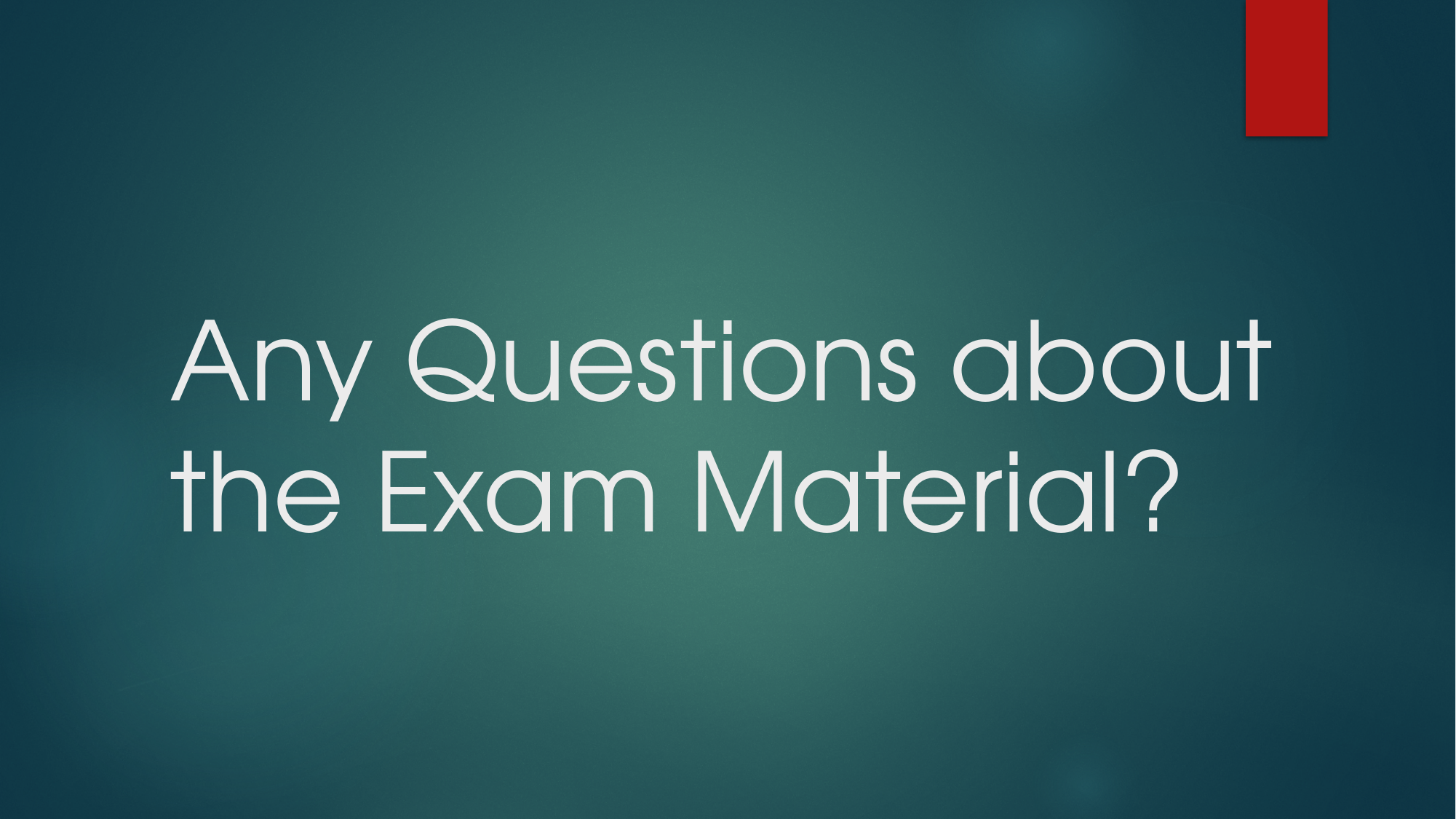

# Any Questions about the Exam Material?